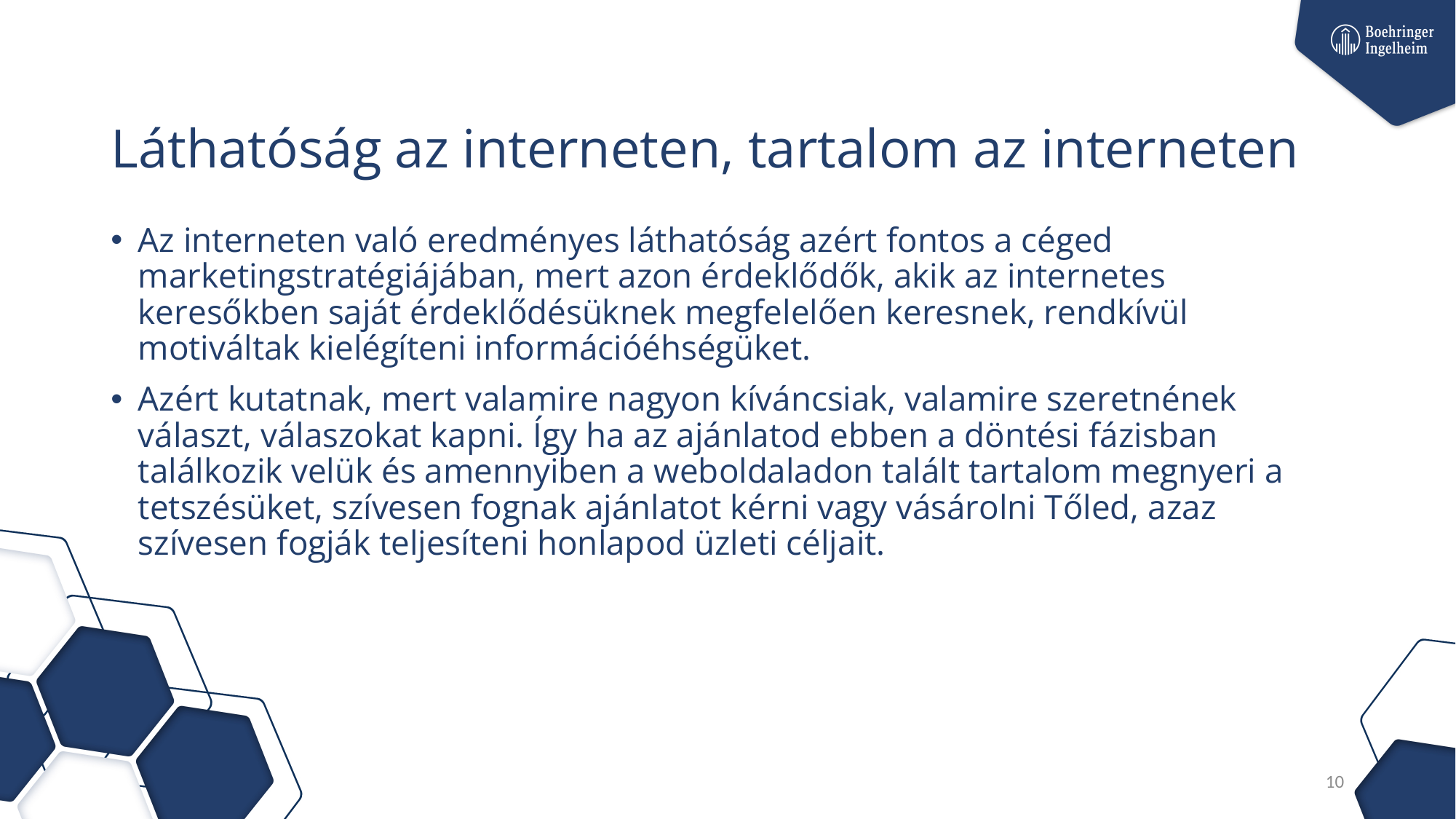

# Láthatóság az interneten, tartalom az interneten
Az interneten való eredményes láthatóság azért fontos a céged marketingstratégiájában, mert azon érdeklődők, akik az internetes keresőkben saját érdeklődésüknek megfelelően keresnek, rendkívül motiváltak kielégíteni információéhségüket.
Azért kutatnak, mert valamire nagyon kíváncsiak, valamire szeretnének választ, válaszokat kapni. Így ha az ajánlatod ebben a döntési fázisban találkozik velük és amennyiben a weboldaladon talált tartalom megnyeri a tetszésüket, szívesen fognak ajánlatot kérni vagy vásárolni Tőled, azaz szívesen fogják teljesíteni honlapod üzleti céljait.
10